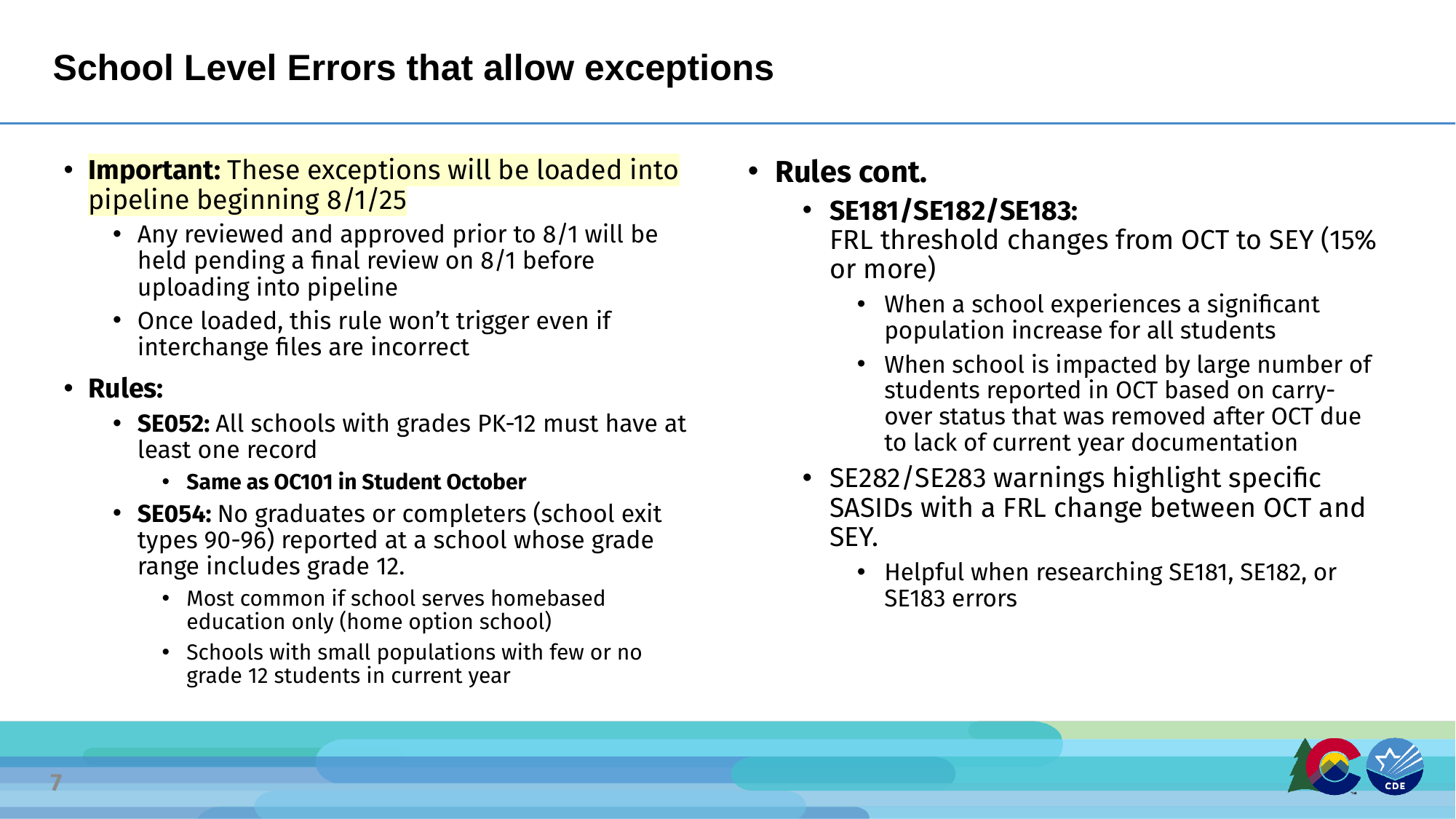

# School Level Errors that allow exceptions
Important: These exceptions will be loaded into pipeline beginning 8/1/25
Any reviewed and approved prior to 8/1 will be held pending a final review on 8/1 before uploading into pipeline
Once loaded, this rule won’t trigger even if interchange files are incorrect
Rules:
SE052: All schools with grades PK-12 must have at least one record
Same as OC101 in Student October
SE054: No graduates or completers (school exit types 90-96) reported at a school whose grade range includes grade 12.
Most common if school serves homebased education only (home option school)
Schools with small populations with few or no grade 12 students in current year

Rules cont.
SE181/SE182/SE183:
FRL threshold changes from OCT to SEY (15% or more)
When a school experiences a significant population increase for all students
When school is impacted by large number of students reported in OCT based on carry-over status that was removed after OCT due to lack of current year documentation
SE282/SE283 warnings highlight specific SASIDs with a FRL change between OCT and SEY.
Helpful when researching SE181, SE182, or SE183 errors
7